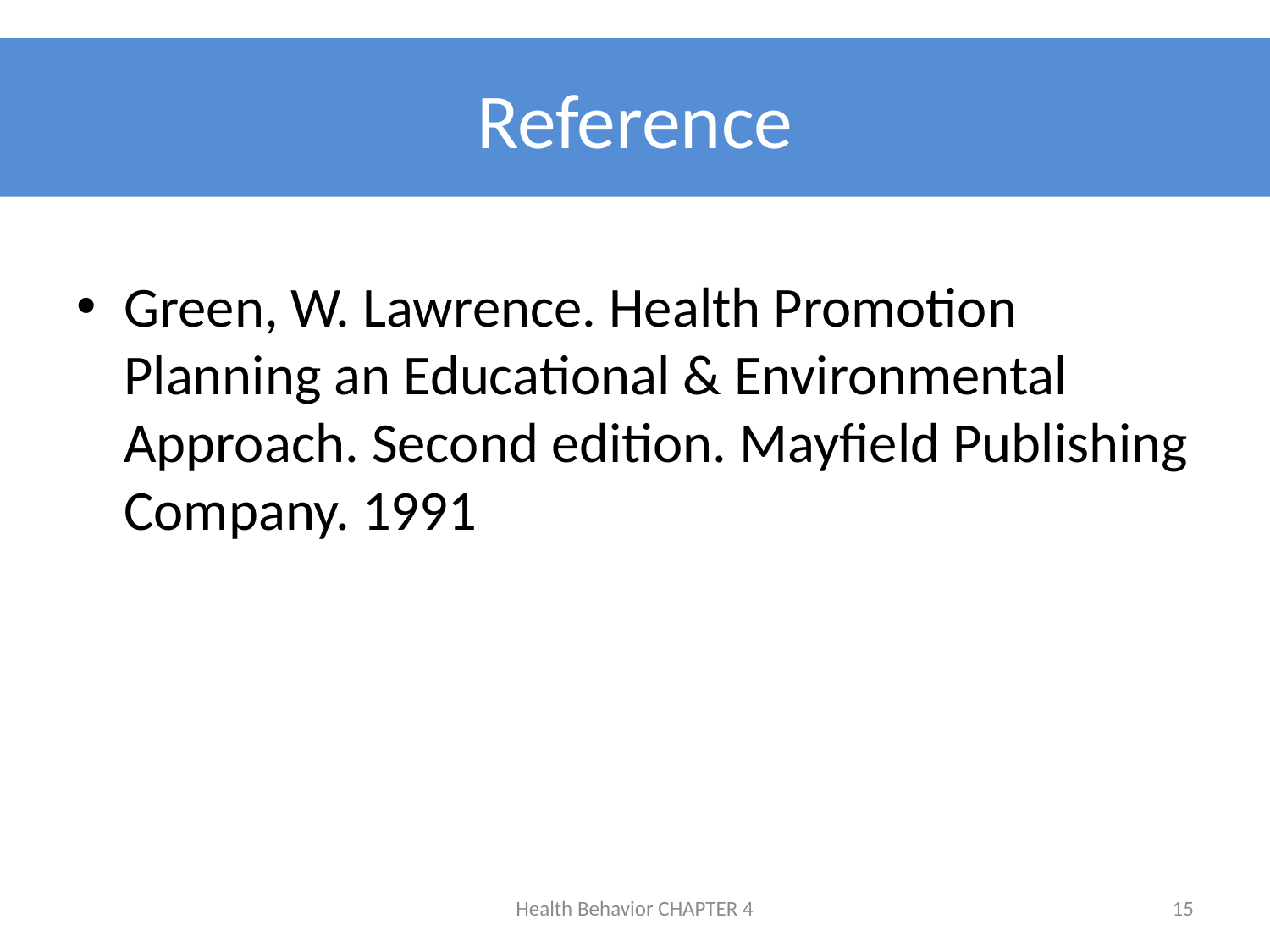

# Reference
Green, W. Lawrence. Health Promotion Planning an Educational & Environmental Approach. Second edition. Mayfield Publishing Company. 1991
Health Behavior CHAPTER 4
15